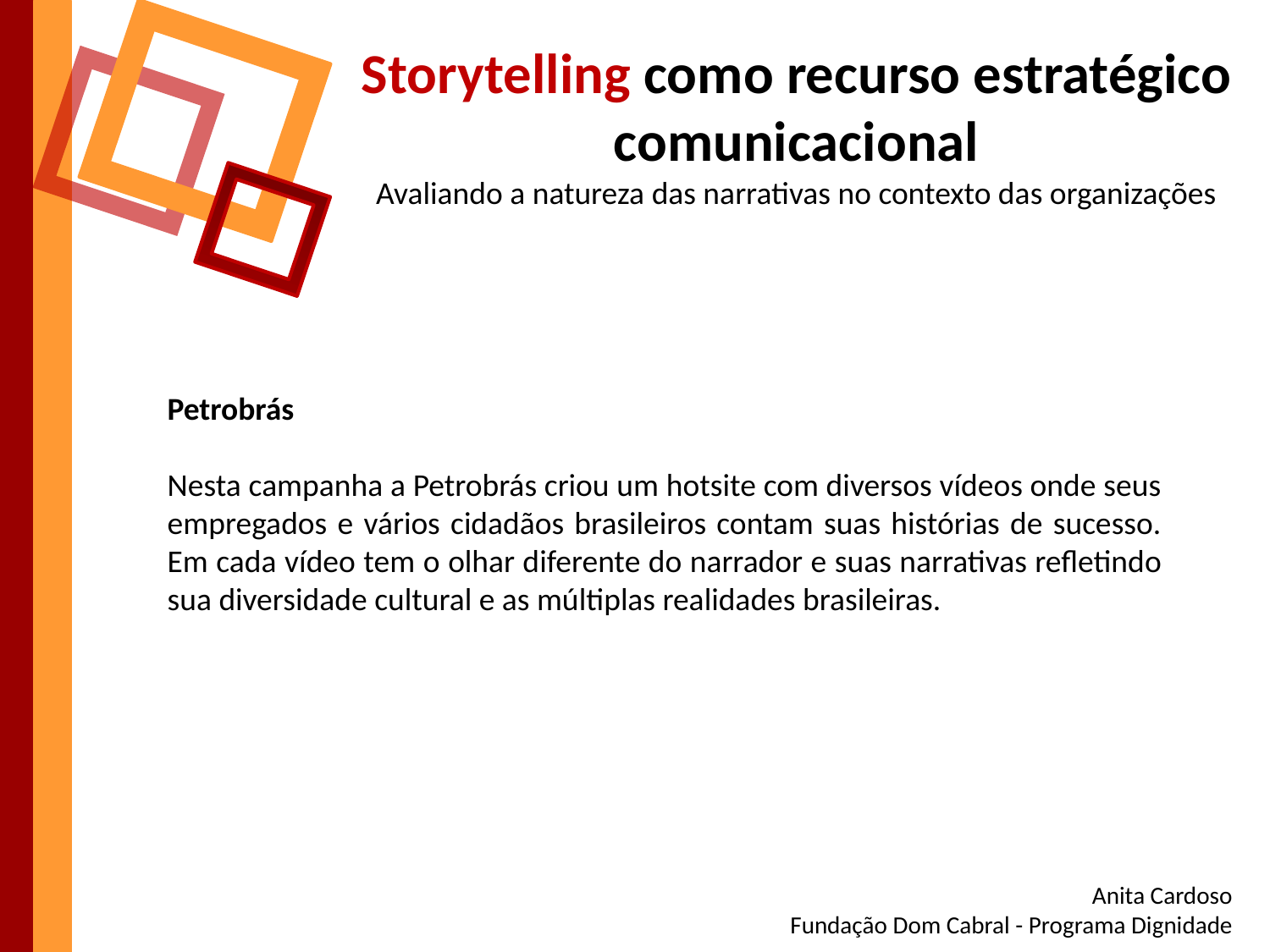

Storytelling como recurso estratégico comunicacional
Avaliando a natureza das narrativas no contexto das organizações

Petrobrás

Nesta campanha a Petrobrás criou um hotsite com diversos vídeos onde seus empregados e vários cidadãos brasileiros contam suas histórias de sucesso. Em cada vídeo tem o olhar diferente do narrador e suas narrativas refletindo sua diversidade cultural e as múltiplas realidades brasileiras.
Anita Cardoso
Fundação Dom Cabral - Programa Dignidade